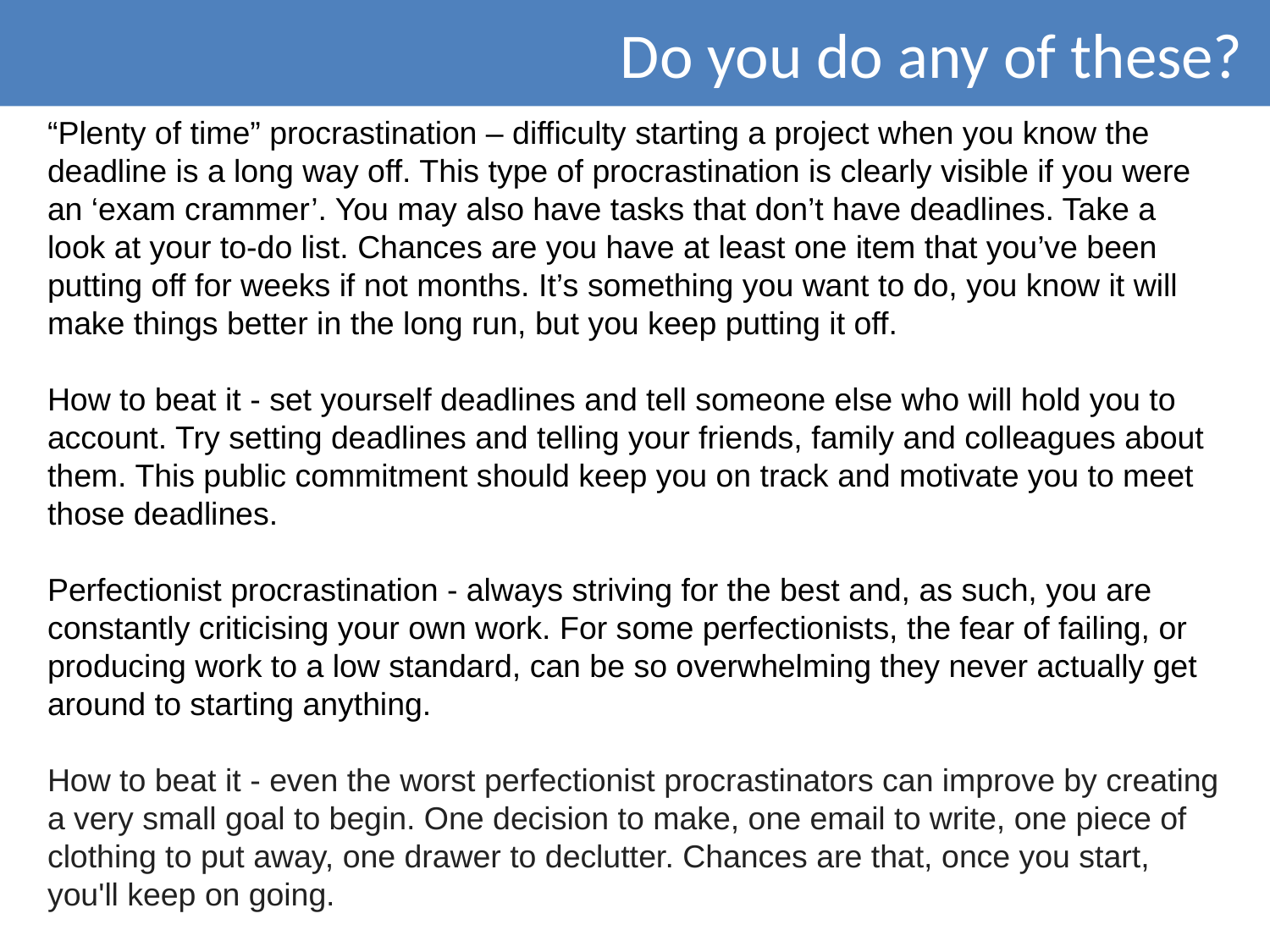

Do you do any of these?
“Plenty of time” procrastination – difficulty starting a project when you know the deadline is a long way off. This type of procrastination is clearly visible if you were an ‘exam crammer’. You may also have tasks that don’t have deadlines. Take a look at your to-do list. Chances are you have at least one item that you’ve been putting off for weeks if not months. It’s something you want to do, you know it will make things better in the long run, but you keep putting it off.

How to beat it - set yourself deadlines and tell someone else who will hold you to account. Try setting deadlines and telling your friends, family and colleagues about them. This public commitment should keep you on track and motivate you to meet those deadlines.

Perfectionist procrastination - always striving for the best and, as such, you are constantly criticising your own work. For some perfectionists, the fear of failing, or producing work to a low standard, can be so overwhelming they never actually get around to starting anything.

How to beat it - even the worst perfectionist procrastinators can improve by creating a very small goal to begin. One decision to make, one email to write, one piece of clothing to put away, one drawer to declutter. Chances are that, once you start, you'll keep on going.